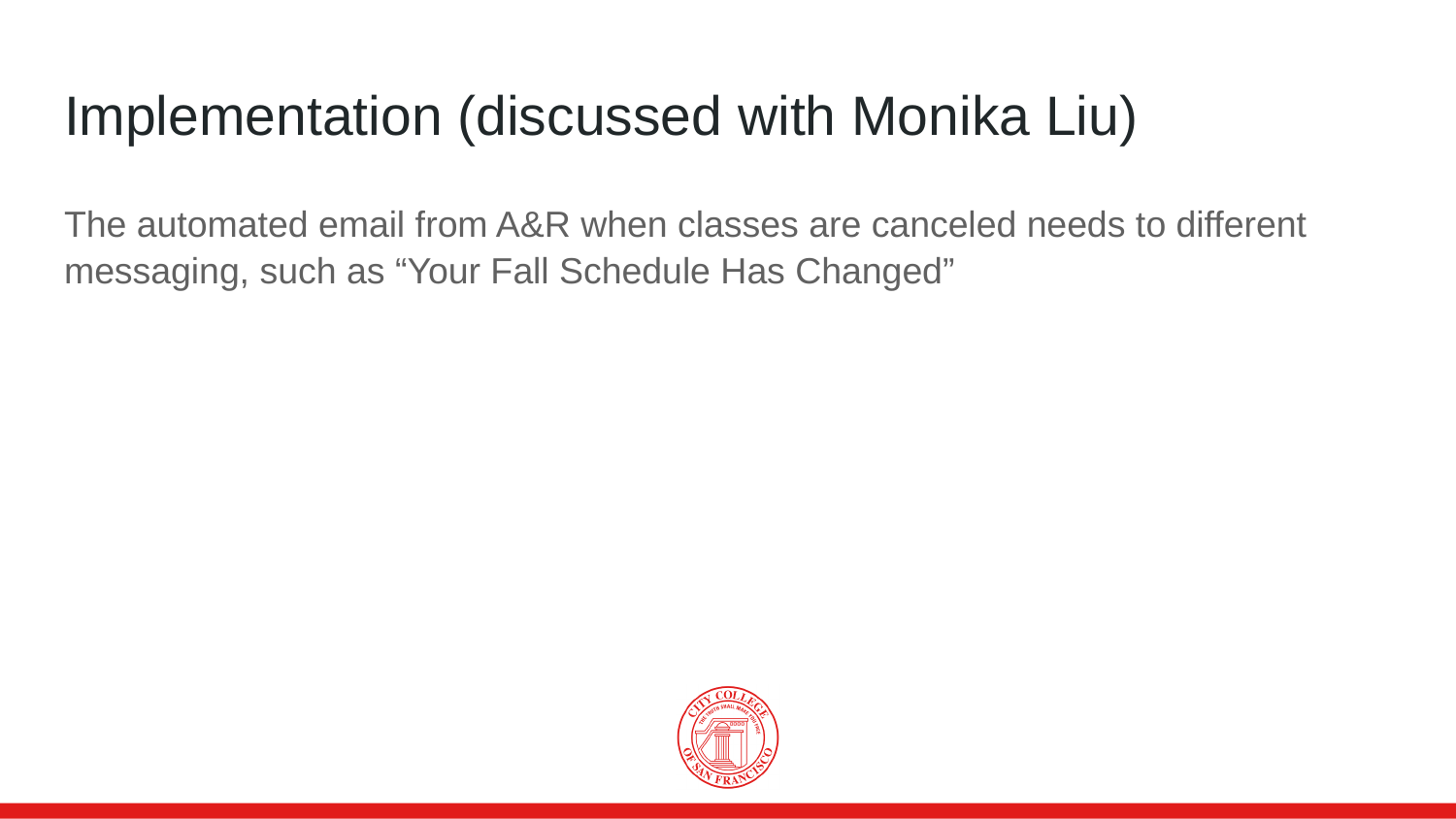

# Implementation (discussed with Monika Liu)
The automated email from A&R when classes are canceled needs to different messaging, such as “Your Fall Schedule Has Changed”